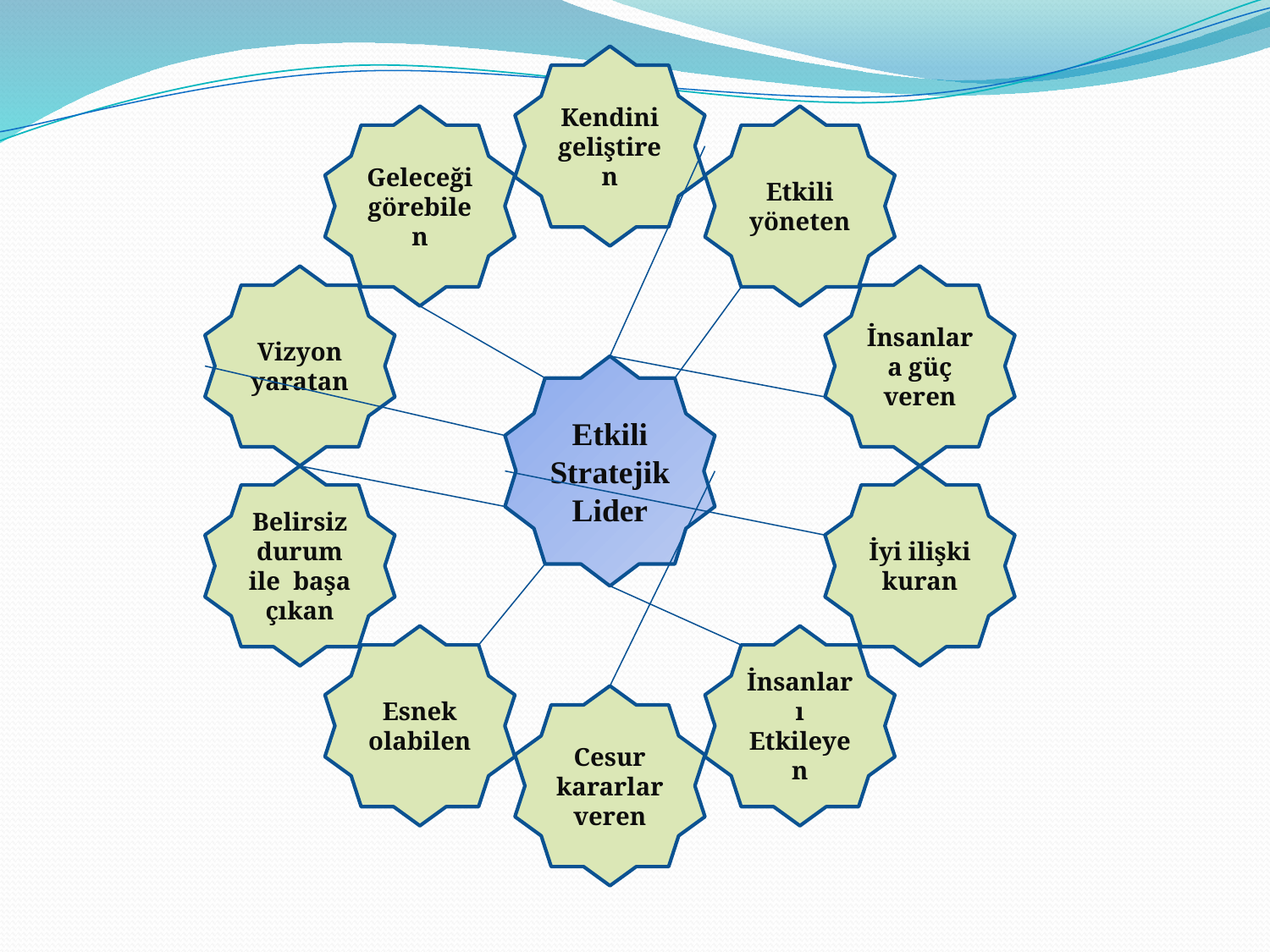

Kendini geliştiren
Geleceği
görebilen
Etkili yöneten
Vizyon yaratan
İnsanlara güç veren
Etkili Stratejik Lider
Belirsiz durum ile  başa çıkan
İyi ilişki kuran
Esnek olabilen
İnsanları Etkileyen
Cesur kararlar veren